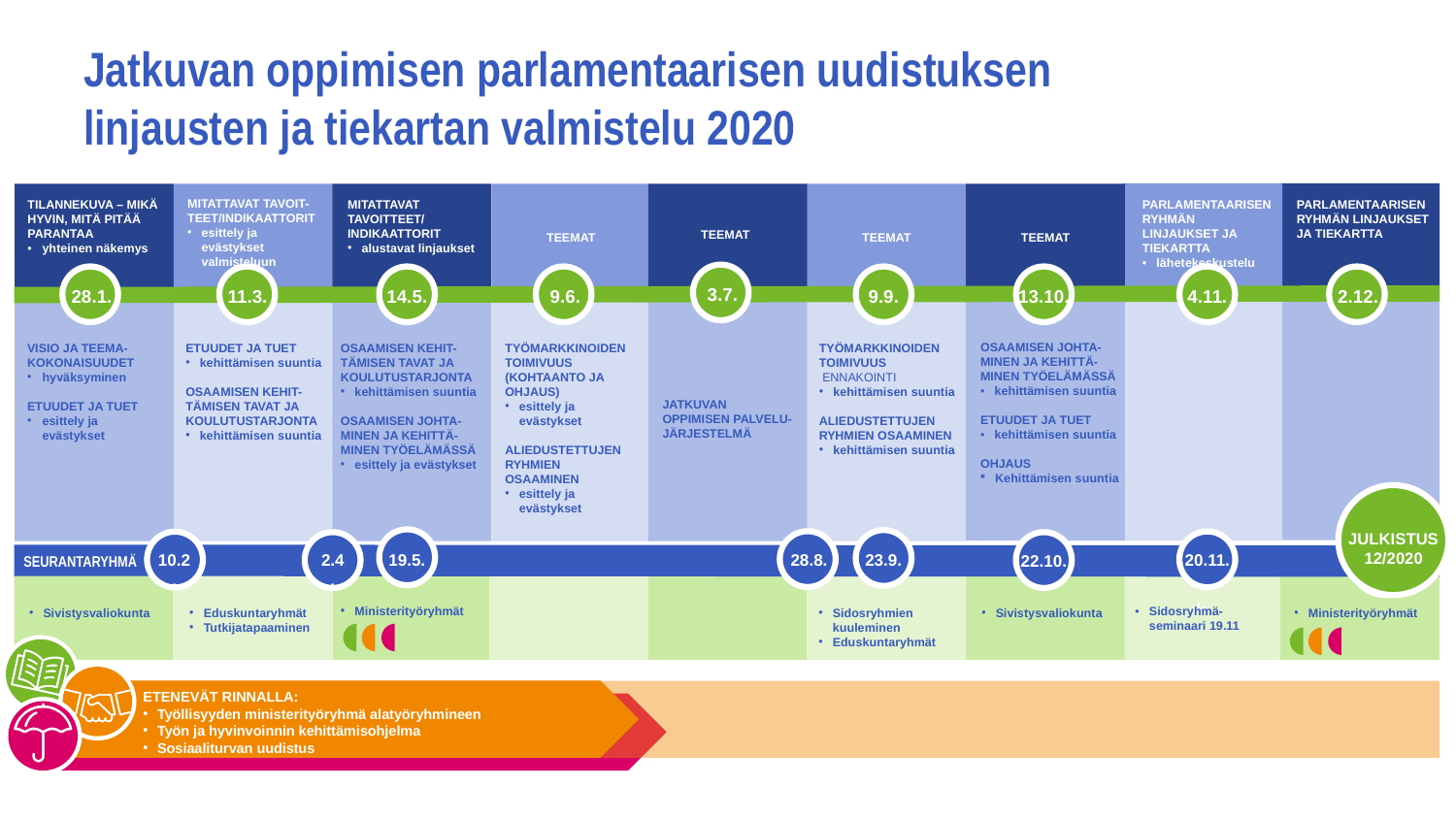

# Jatkuvan oppimisen parlamentaarisen uudistuksen linjausten ja tiekartan valmistelu 2020

TEEMAT

TEEMAT
TEEMAT
MITATTAVAT TAVOIT-TEET/INDIKAATTORIT
esittely ja evästykset valmisteluun
MITATTAVAT TAVOITTEET/
INDIKAATTORIT
alustavat linjaukset

TILANNEKUVA – MIKÄ HYVIN, MITÄ PITÄÄ PARANTAA
yhteinen näkemys
PARLAMENTAARISEN RYHMÄN LINJAUKSET
JA TIEKARTTA

PARLAMENTAARISEN RYHMÄN LINJAUKSET JA TIEKARTTA
lähetekeskustelu

TEEMAT

3.7.

11.3.

9.6.

9.9.

28.1.

14.5.

13.10.

4.11.

2.12.

JATKUVAN OPPIMISEN PALVELU-JÄRJESTELMÄ

OSAAMISEN JOHTA-MINEN JA KEHITTÄ-MINEN TYÖELÄMÄSSÄ
kehittämisen suuntia

ETUUDET JA TUET
kehittämisen suuntia

OHJAUS
*   Kehittämisen suuntia
ETUUDET JA TUET
kehittämisen suuntia

OSAAMISEN KEHIT-TÄMISEN TAVAT JA KOULUTUSTARJONTA
kehittämisen suuntia
OSAAMISEN KEHIT-TÄMISEN TAVAT JA KOULUTUSTARJONTA
kehittämisen suuntia

OSAAMISEN JOHTA-MINEN JA KEHITTÄ-MINEN TYÖELÄMÄSSÄ
esittely ja evästykset
TYÖMARKKINOIDEN TOIMIVUUS
(KOHTAANTO JA OHJAUS)
esittely ja evästykset

ALIEDUSTETTUJEN RYHMIEN OSAAMINEN
esittely ja evästykset
VISIO JA TEEMA-KOKONAISUUDET
hyväksyminen

ETUUDET JA TUET
esittely ja evästykset
TYÖMARKKINOIDEN TOIMIVUUS
 ENNAKOINTI
kehittämisen suuntia

ALIEDUSTETTUJEN RYHMIEN OSAAMINEN
kehittämisen suuntia

JULKISTUS
12/2020

19.5.

23.9.

28.8.

20.11.

10.2.

2.4.

22.10.
SEURANTARYHMÄ

*

Ministerityöryhmät
Sidosryhmä-seminaari 19.11
Sivistysvaliokunta
Sivistysvaliokunta
Sidosryhmien kuuleminen
Eduskuntaryhmät
Ministerityöryhmät
Eduskuntaryhmät
Tutkijatapaaminen

ETENEVÄT RINNALLA:
Työllisyyden ministerityöryhmä alatyöryhmineen
Työn ja hyvinvoinnin kehittämisohjelma
Sosiaaliturvan uudistus